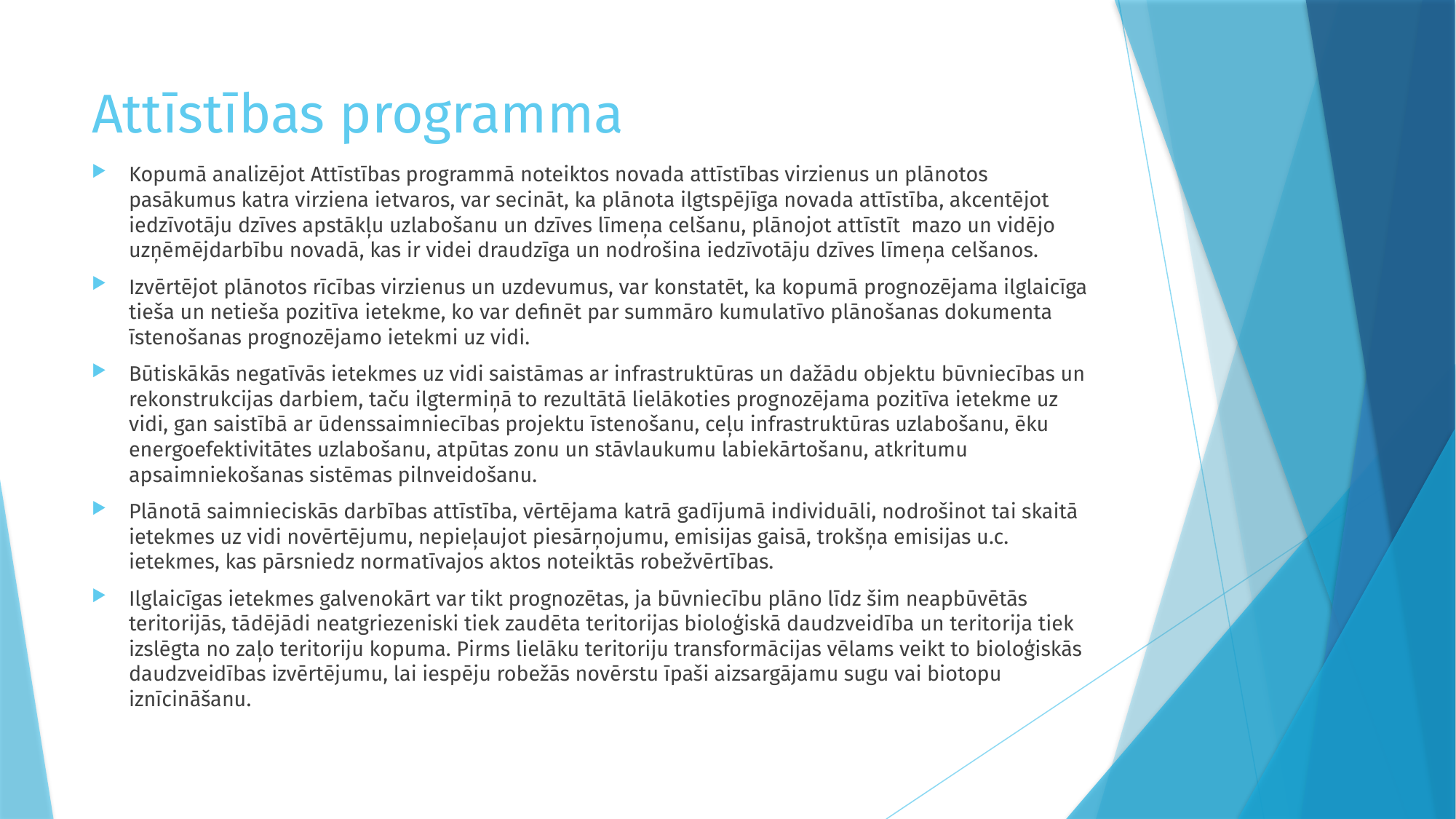

# Attīstības programma
Kopumā analizējot Attīstības programmā noteiktos novada attīstības virzienus un plānotos pasākumus katra virziena ietvaros, var secināt, ka plānota ilgtspējīga novada attīstība, akcentējot iedzīvotāju dzīves apstākļu uzlabošanu un dzīves līmeņa celšanu, plānojot attīstīt  mazo un vidējo uzņēmējdarbību novadā, kas ir videi draudzīga un nodrošina iedzīvotāju dzīves līmeņa celšanos.
Izvērtējot plānotos rīcības virzienus un uzdevumus, var konstatēt, ka kopumā prognozējama ilglaicīga tieša un netieša pozitīva ietekme, ko var definēt par summāro kumulatīvo plānošanas dokumenta īstenošanas prognozējamo ietekmi uz vidi.
Būtiskākās negatīvās ietekmes uz vidi saistāmas ar infrastruktūras un dažādu objektu būvniecības un rekonstrukcijas darbiem, taču ilgtermiņā to rezultātā lielākoties prognozējama pozitīva ietekme uz vidi, gan saistībā ar ūdenssaimniecības projektu īstenošanu, ceļu infrastruktūras uzlabošanu, ēku energoefektivitātes uzlabošanu, atpūtas zonu un stāvlaukumu labiekārtošanu, atkritumu apsaimniekošanas sistēmas pilnveidošanu.
Plānotā saimnieciskās darbības attīstība, vērtējama katrā gadījumā individuāli, nodrošinot tai skaitā ietekmes uz vidi novērtējumu, nepieļaujot piesārņojumu, emisijas gaisā, trokšņa emisijas u.c. ietekmes, kas pārsniedz normatīvajos aktos noteiktās robežvērtības.
Ilglaicīgas ietekmes galvenokārt var tikt prognozētas, ja būvniecību plāno līdz šim neapbūvētās teritorijās, tādējādi neatgriezeniski tiek zaudēta teritorijas bioloģiskā daudzveidība un teritorija tiek izslēgta no zaļo teritoriju kopuma. Pirms lielāku teritoriju transformācijas vēlams veikt to bioloģiskās daudzveidības izvērtējumu, lai iespēju robežās novērstu īpaši aizsargājamu sugu vai biotopu iznīcināšanu.